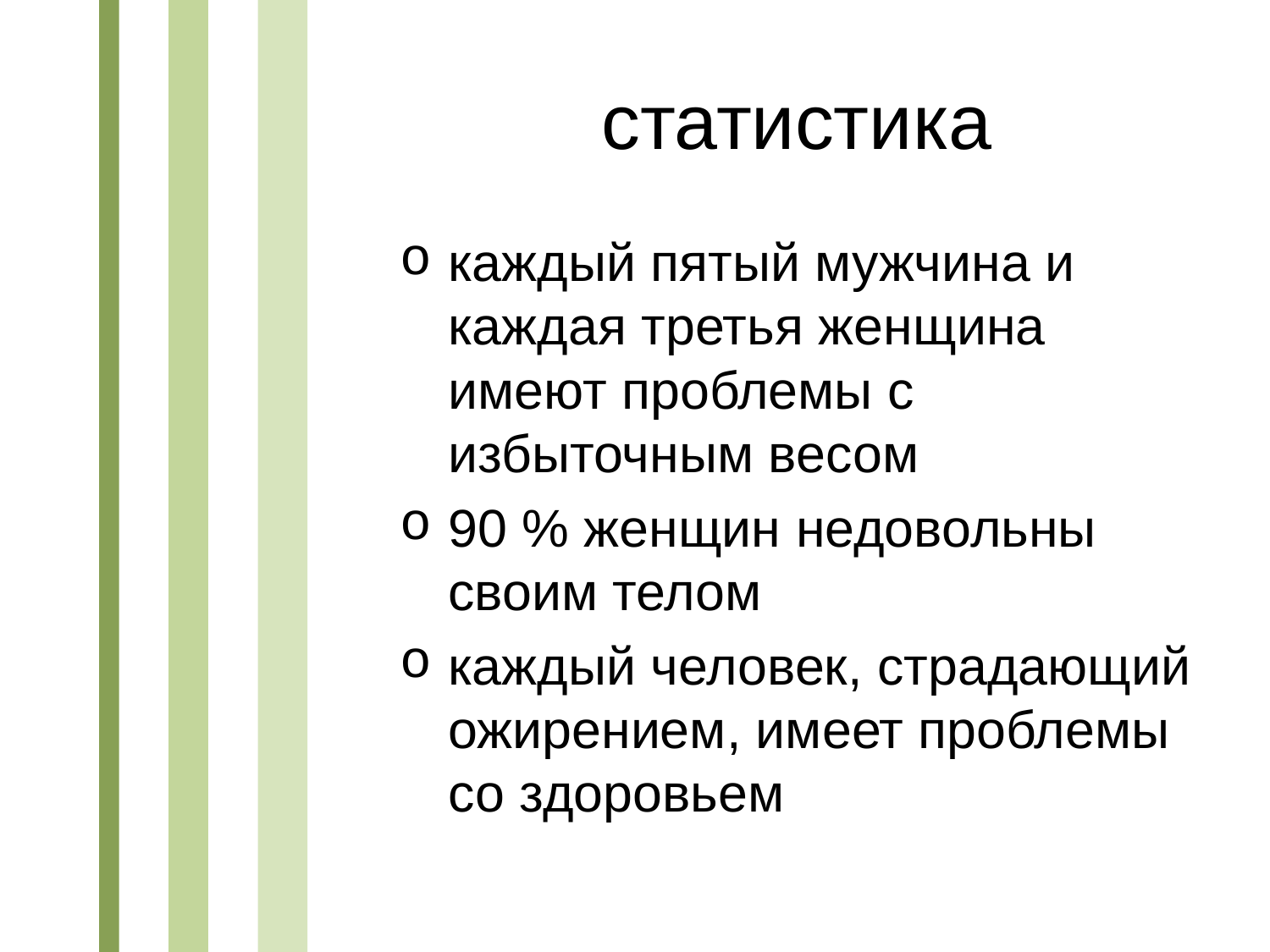

# статистика
каждый пятый мужчина и каждая третья женщина имеют проблемы с избыточным весом
90 % женщин недовольны своим телом
каждый человек, страдающий ожирением, имеет проблемы со здоровьем